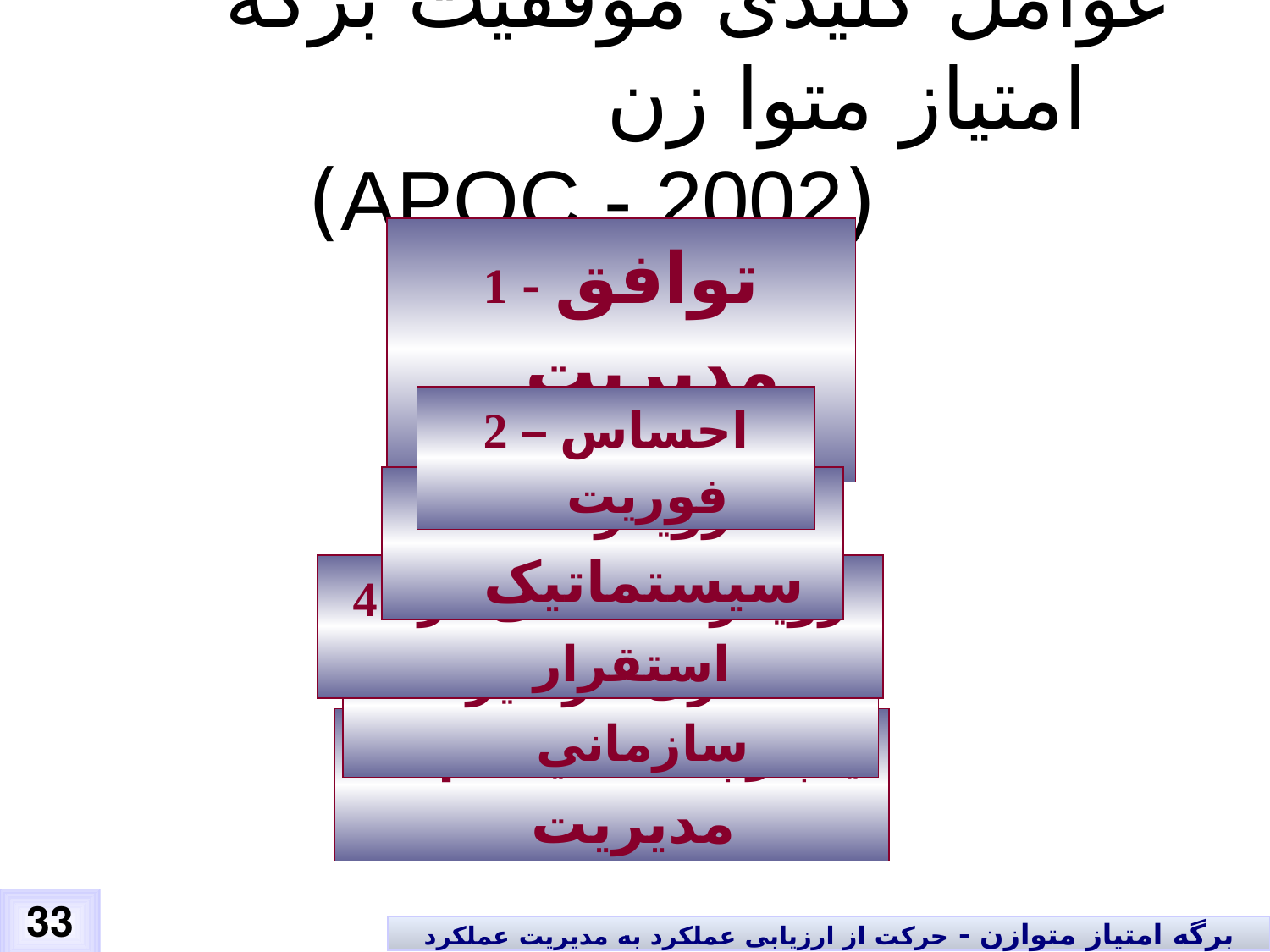

# عوامل کلیدی موفقیت برگه امتیاز متوا زن (APQC - 2002)
1 - توافق مدیریت ارشد
2 – احساس فوریت
3 – رویکرد سیستماتیک
4 - رویکرد کششی در استقرار
5 – همکاری فراگیر سازمانی
6 – یکپارچگی سیستم مدیریت
33
برگه امتیاز متوازن - حرکت از ارزیابی عملکرد به مدیریت عملکرد